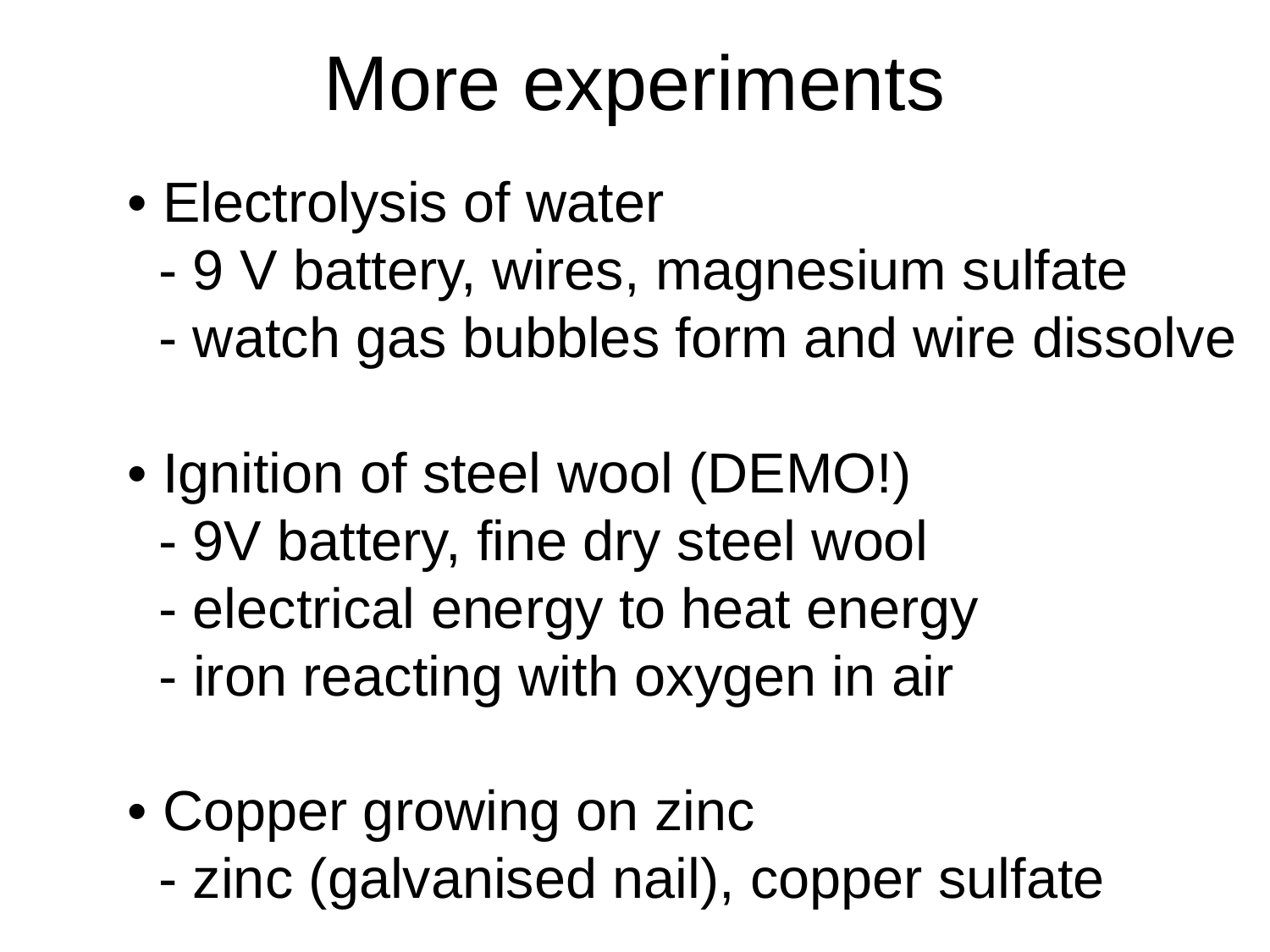

# More experiments
• Electrolysis of water
  - 9 V battery, wires, magnesium sulfate
  - watch gas bubbles form and wire dissolve
• Ignition of steel wool (DEMO!)
  - 9V battery, fine dry steel wool
  - electrical energy to heat energy
  - iron reacting with oxygen in air
• Copper growing on zinc
  - zinc (galvanised nail), copper sulfate